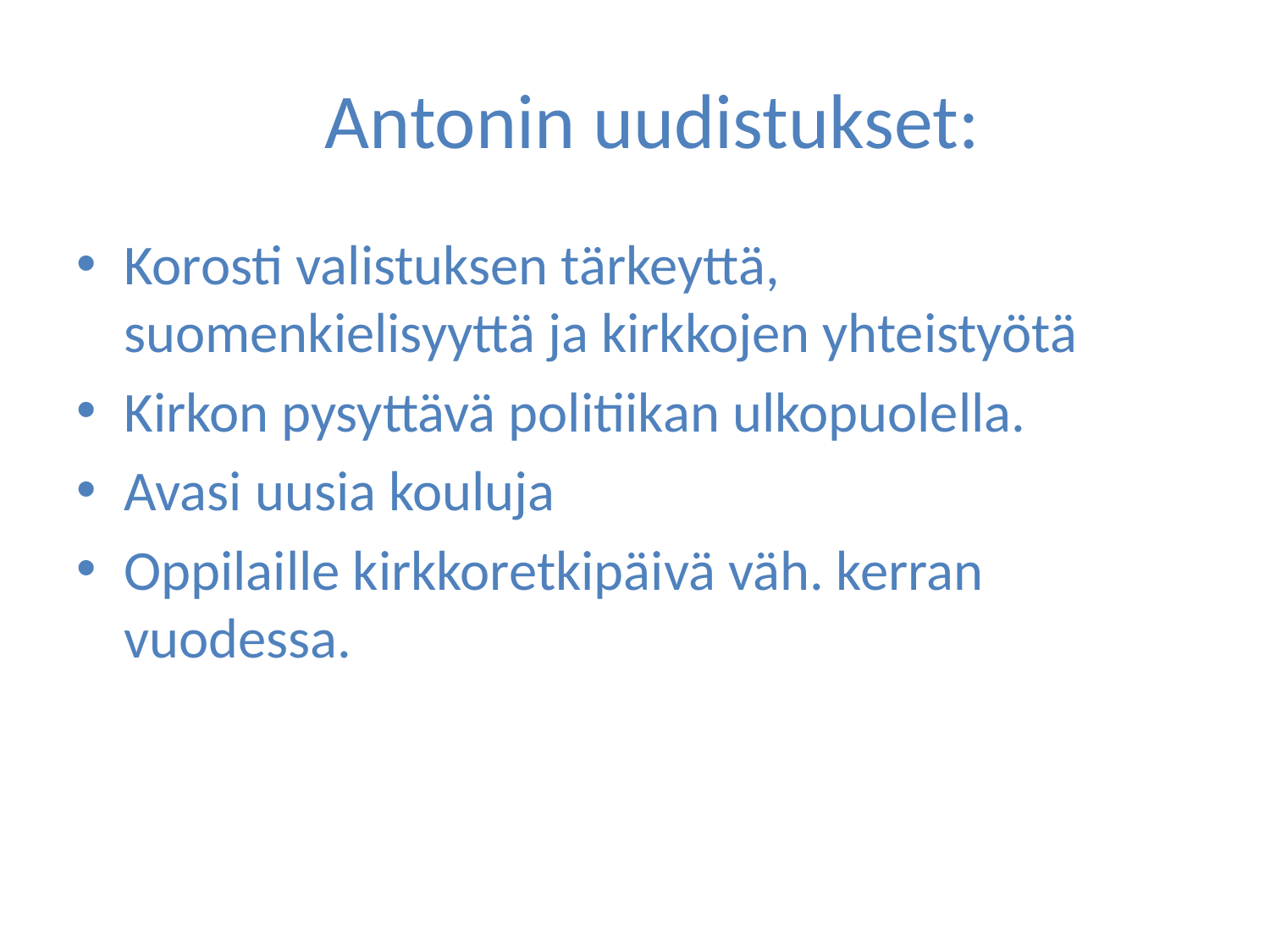

# Antonin uudistukset:
Korosti valistuksen tärkeyttä, suomenkielisyyttä ja kirkkojen yhteistyötä
Kirkon pysyttävä politiikan ulkopuolella.
Avasi uusia kouluja
Oppilaille kirkkoretkipäivä väh. kerran vuodessa.